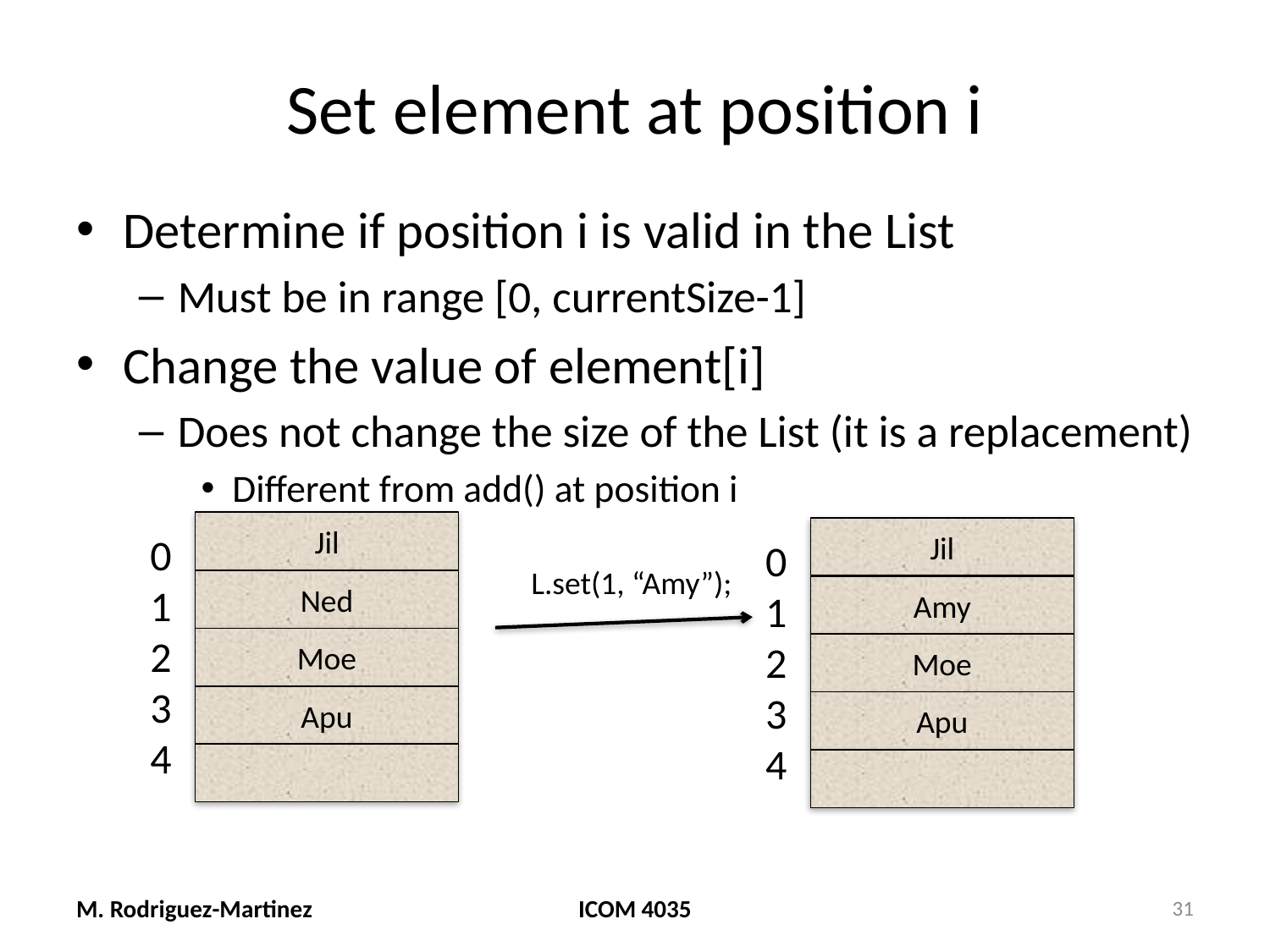

# Set element at position i
Determine if position i is valid in the List
Must be in range [0, currentSize-1]
Change the value of element[i]
Does not change the size of the List (it is a replacement)
Different from add() at position i
Jil
Ned
Moe
Apu

Jil
Amy
Moe
Apu

0
1
2
3
4
0
1
2
3
4
L.set(1, “Amy”);
M. Rodriguez-Martinez
ICOM 4035
31